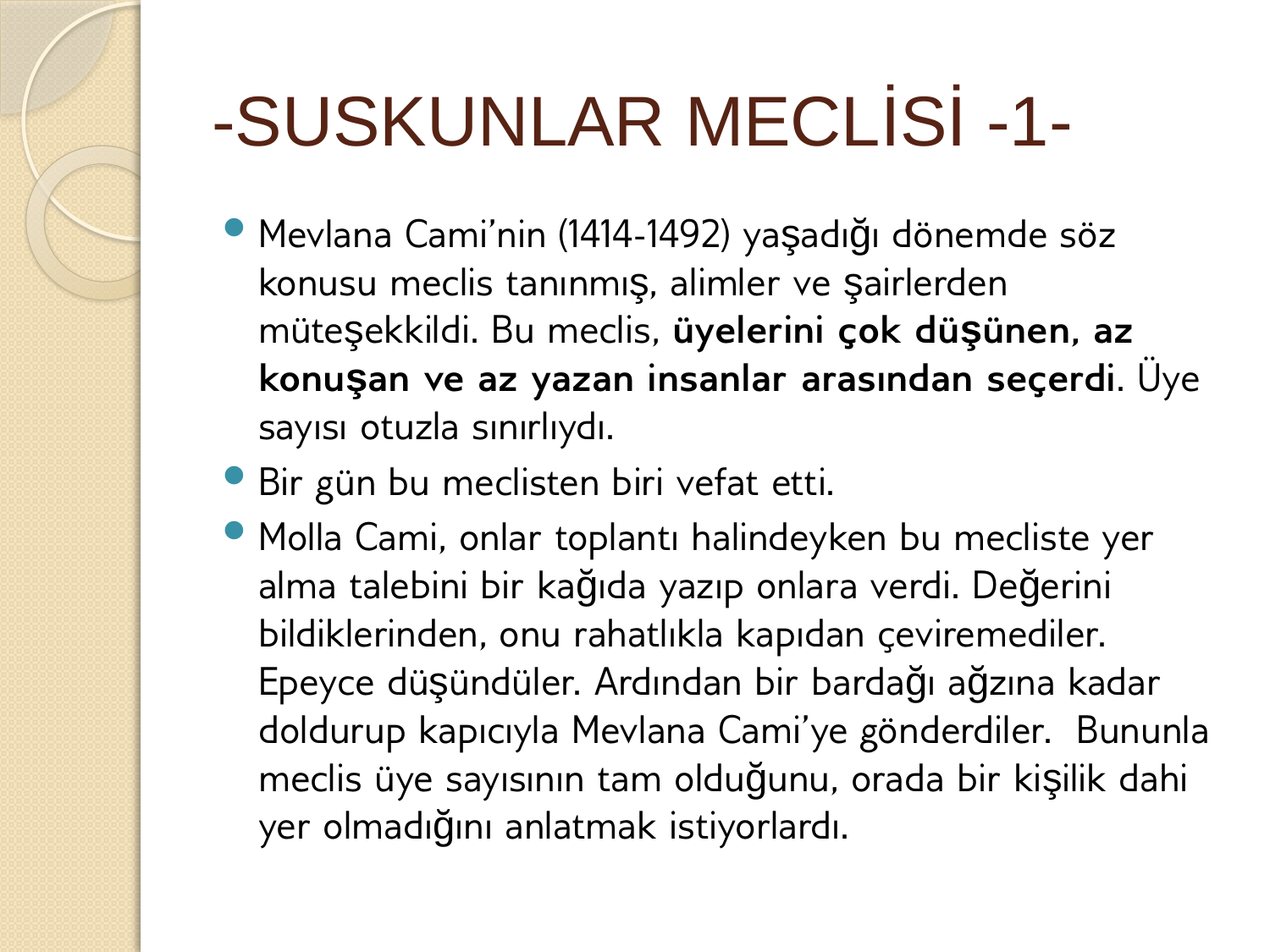

# -SUSKUNLAR MECLİSİ -1-
Mevlana Cami’nin (1414-1492) yaşadığı dönemde söz konusu meclis tanınmış, alimler ve şairlerden müteşekkildi. Bu meclis, üyelerini çok düşünen, az konuşan ve az yazan insanlar arasından seçerdi. Üye sayısı otuzla sınırlıydı.
Bir gün bu meclisten biri vefat etti.
Molla Cami, onlar toplantı halindeyken bu mecliste yer alma talebini bir kağıda yazıp onlara verdi. Değerini bildiklerinden, onu rahatlıkla kapıdan çeviremediler. Epeyce düşündüler. Ardından bir bardağı ağzına kadar doldurup kapıcıyla Mevlana Cami’ye gönderdiler.  Bununla meclis üye sayısının tam olduğunu, orada bir kişilik dahi yer olmadığını anlatmak istiyorlardı.